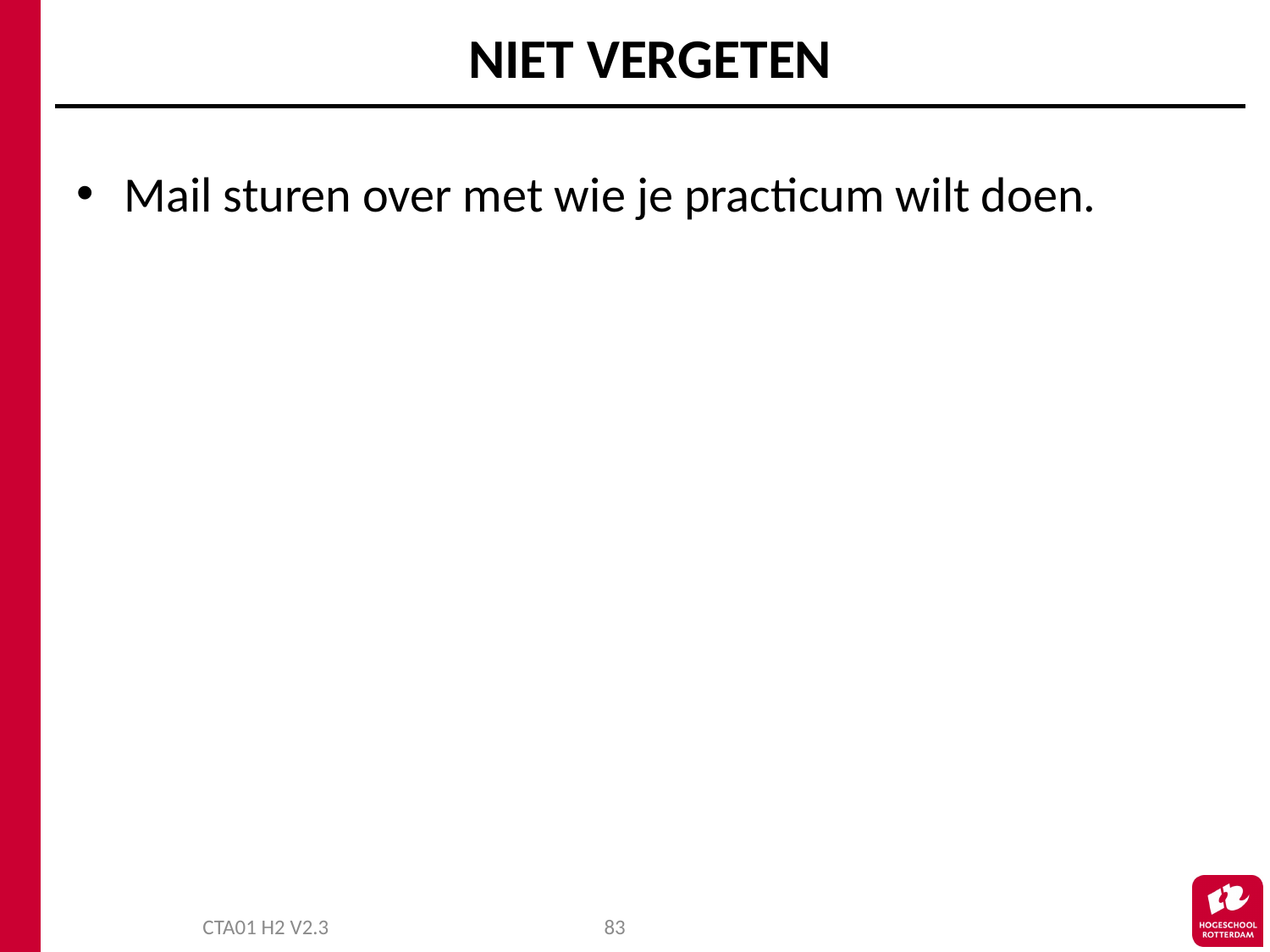

# NIET VERGETEN
Mail sturen over met wie je practicum wilt doen.
CTA01 H2 V2.3
83